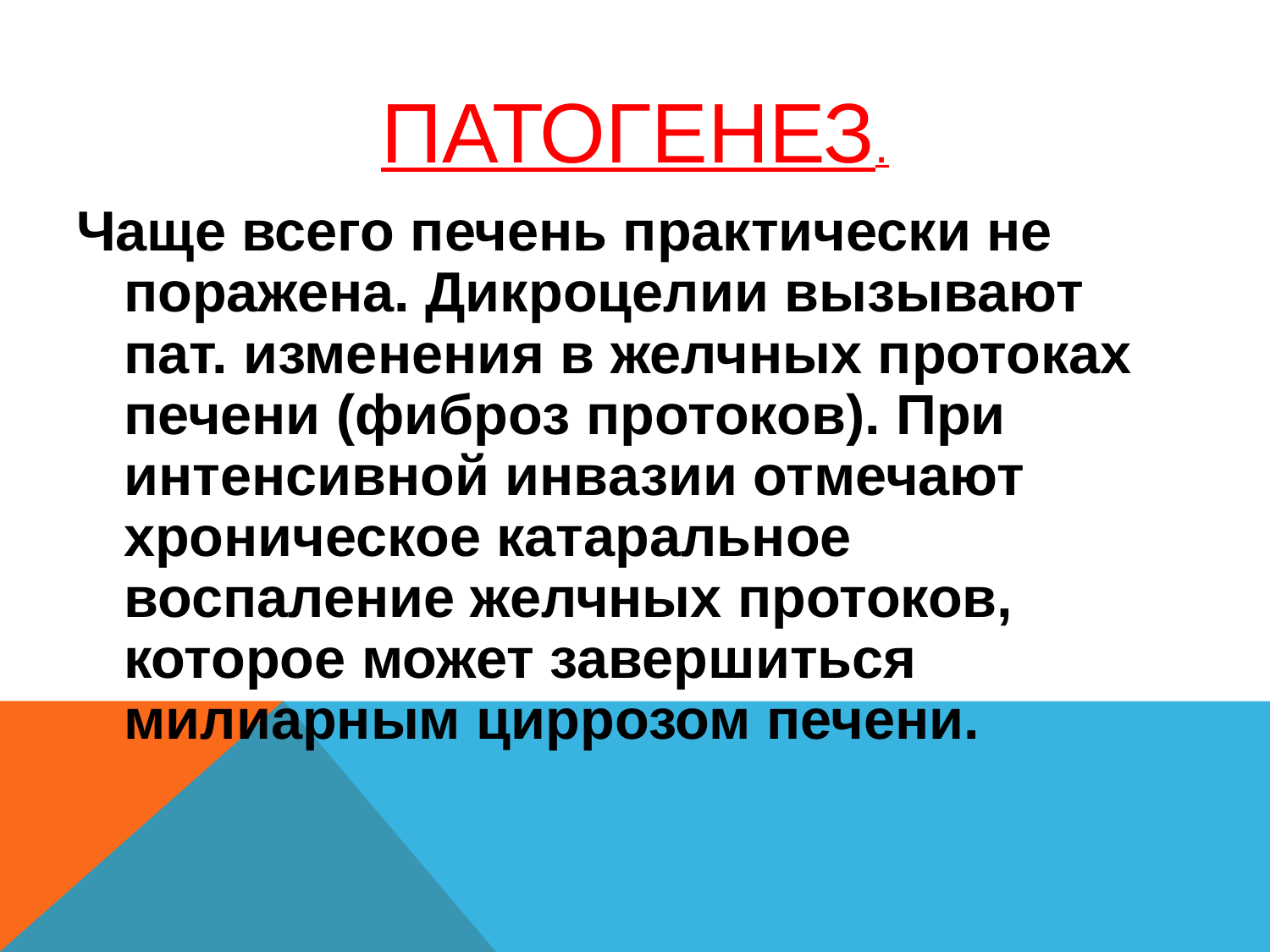

Патогенез.
Чаще всего печень практически не поражена. Дикроцелии вызывают пат. изменения в желчных протоках печени (фиброз протоков). При интенсивной инвазии отмечают хроническое катаральное воспаление желчных протоков, которое может завершиться милиарным циррозом печени.